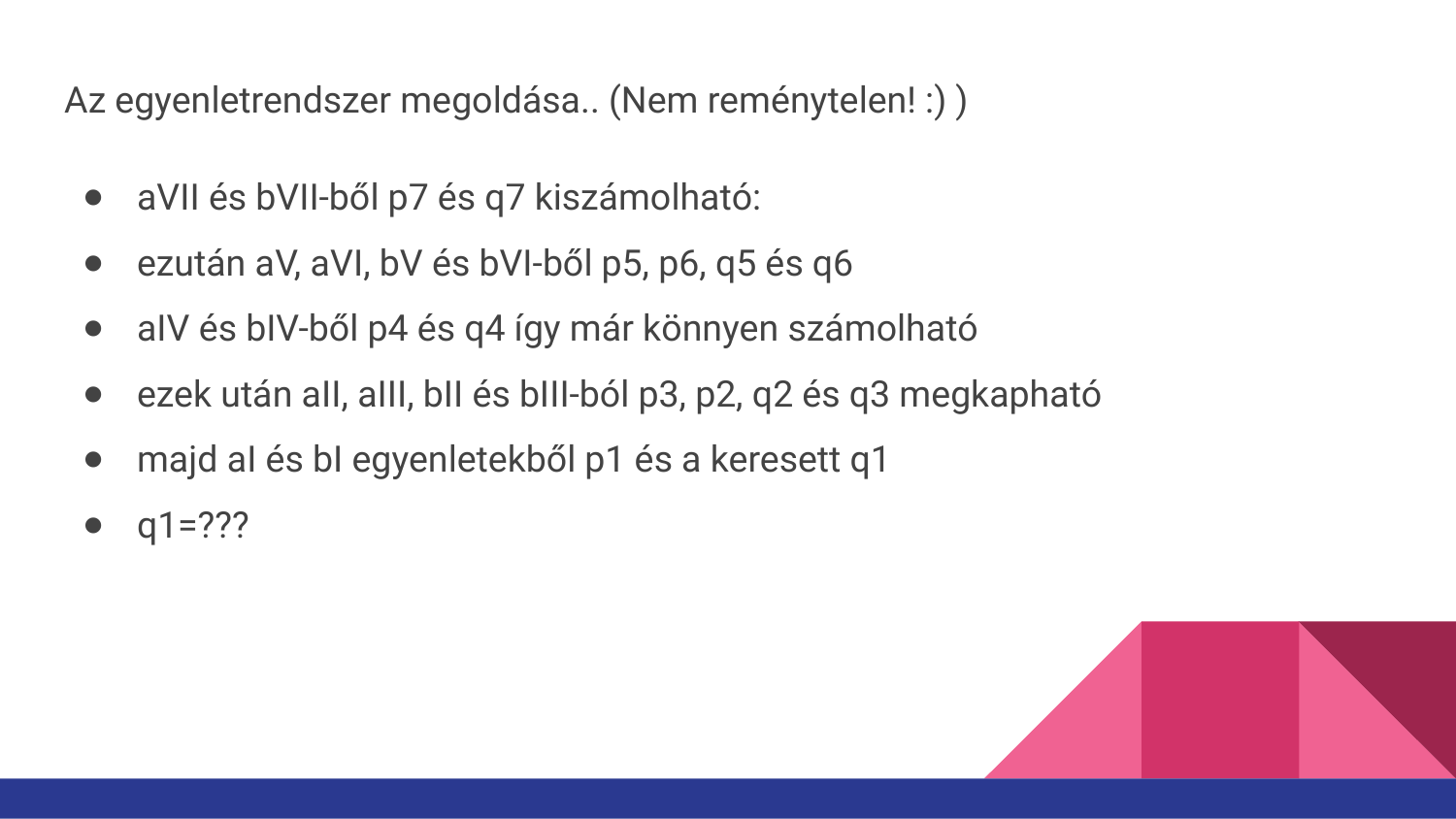

Az egyenletrendszer megoldása.. (Nem reménytelen! :) )
aVII és bVII-ből p7 és q7 kiszámolható:
ezután aV, aVI, bV és bVI-ből p5, p6, q5 és q6
aIV és bIV-ből p4 és q4 így már könnyen számolható
ezek után aII, aIII, bII és bIII-ból p3, p2, q2 és q3 megkapható
majd aI és bI egyenletekből p1 és a keresett q1
q1=???